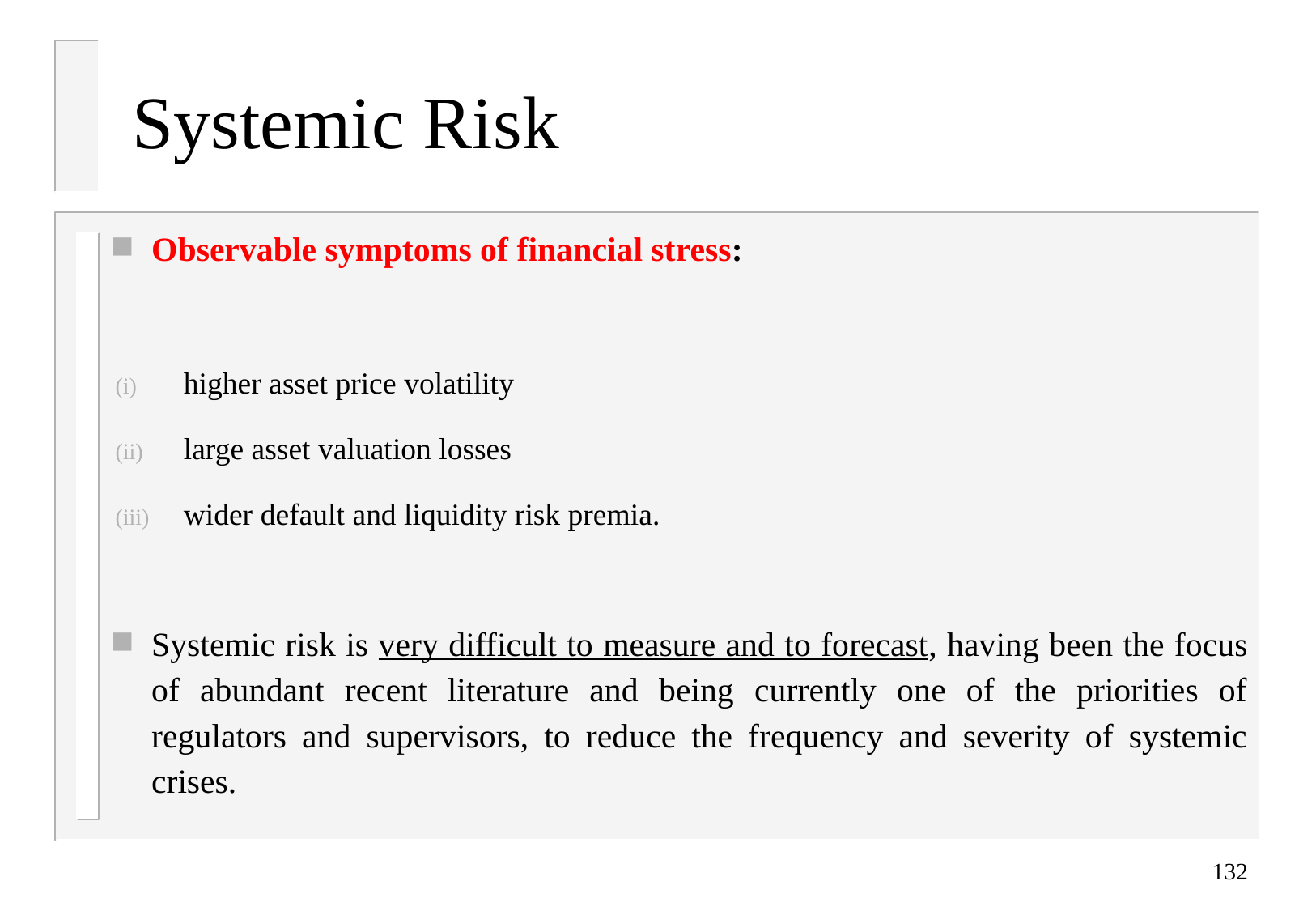

# Systemic Risk
Observable symptoms of financial stress:

higher asset price volatility
large asset valuation losses
wider default and liquidity risk premia.

Systemic risk is very difficult to measure and to forecast, having been the focus of abundant recent literature and being currently one of the priorities of regulators and supervisors, to reduce the frequency and severity of systemic crises.

132